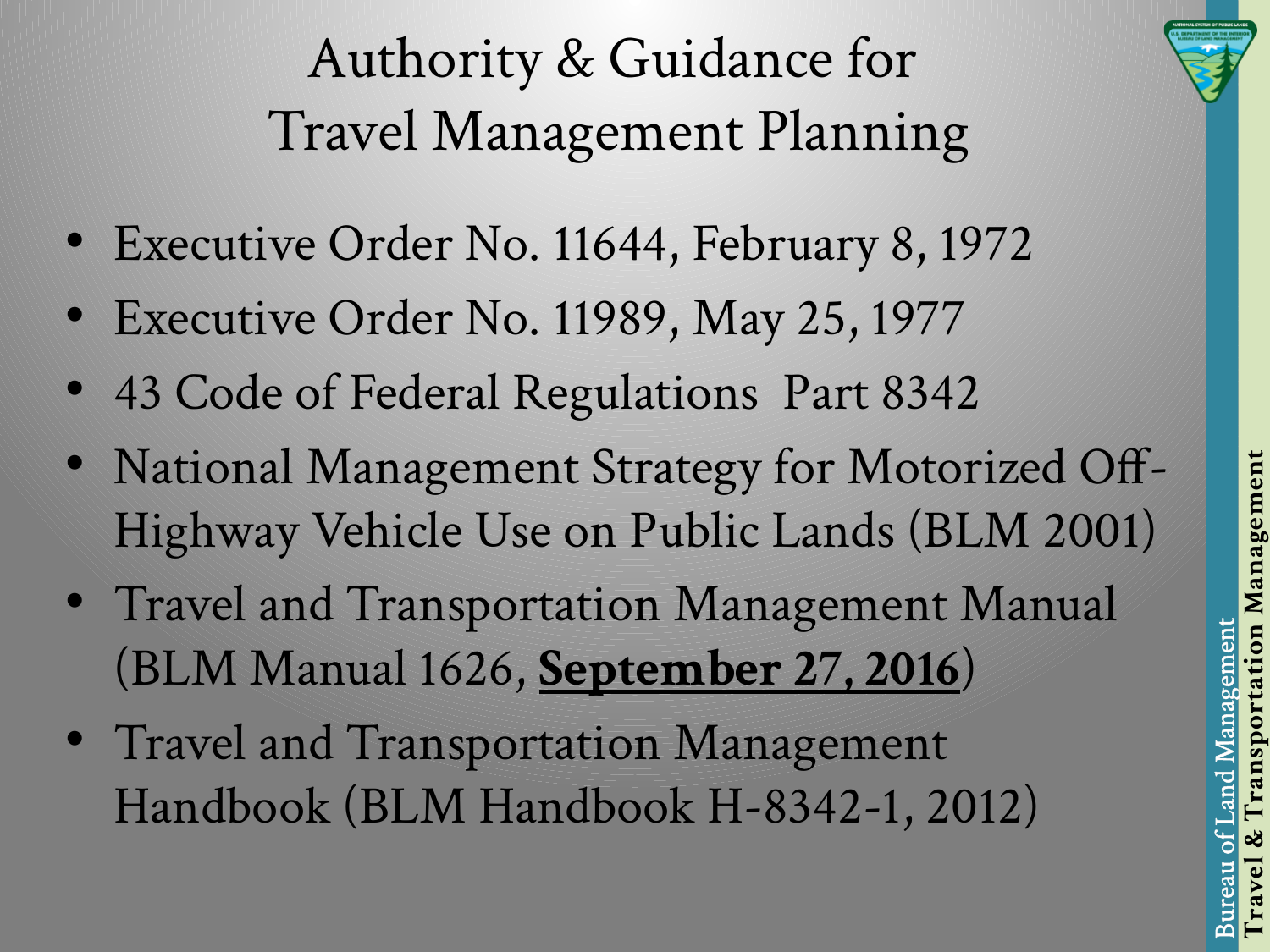

# Authority & Guidance for Travel Management Planning
Executive Order No. 11644, February 8, 1972
Executive Order No. 11989, May 25, 1977
43 Code of Federal Regulations  Part 8342
National Management Strategy for Motorized Off-Highway Vehicle Use on Public Lands (BLM 2001)
Travel and Transportation Management Manual (BLM Manual 1626, September 27, 2016)
Travel and Transportation Management Handbook (BLM Handbook H-8342-1, 2012)